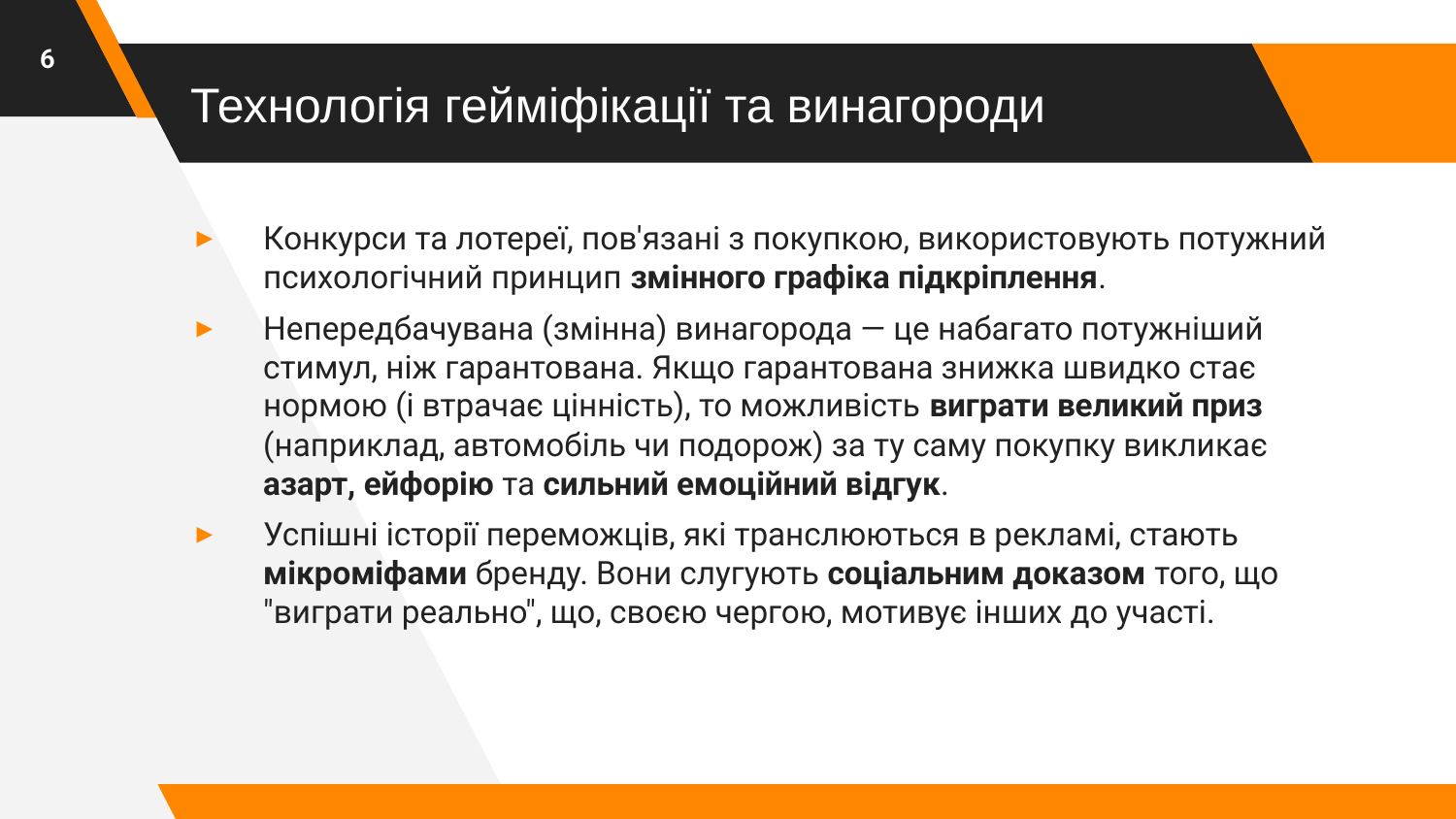

6
# Технологія гейміфікації та винагороди
Конкурси та лотереї, пов'язані з покупкою, використовують потужний психологічний принцип змінного графіка підкріплення.
Непередбачувана (змінна) винагорода — це набагато потужніший стимул, ніж гарантована. Якщо гарантована знижка швидко стає нормою (і втрачає цінність), то можливість виграти великий приз (наприклад, автомобіль чи подорож) за ту саму покупку викликає азарт, ейфорію та сильний емоційний відгук.
Успішні історії переможців, які транслюються в рекламі, стають мікроміфами бренду. Вони слугують соціальним доказом того, що "виграти реально", що, своєю чергою, мотивує інших до участі.